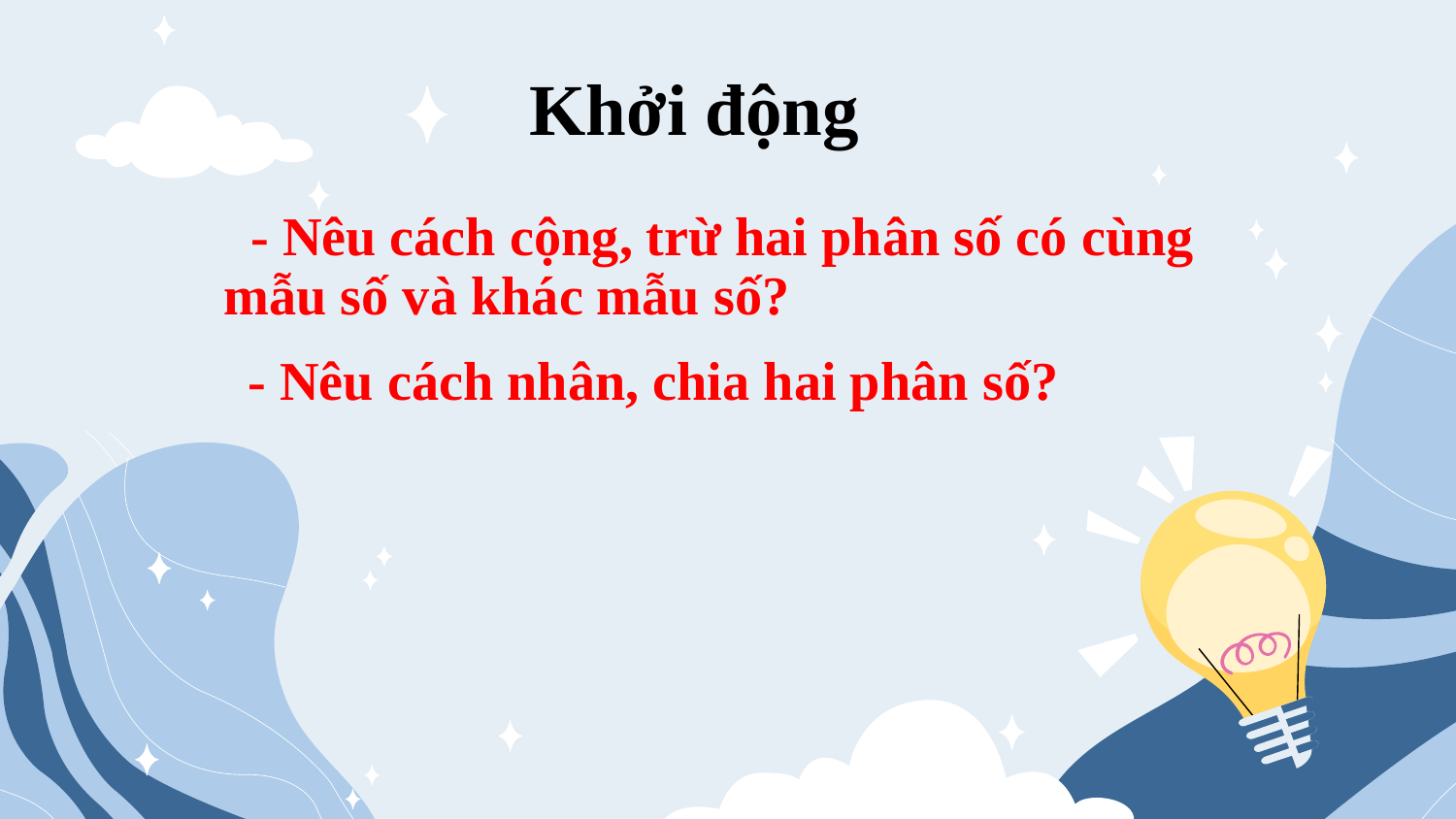

Khởi động
  - Nêu cách cộng, trừ hai phân số có cùng mẫu số và khác mẫu số?

  - Nêu cách nhân, chia hai phân số?